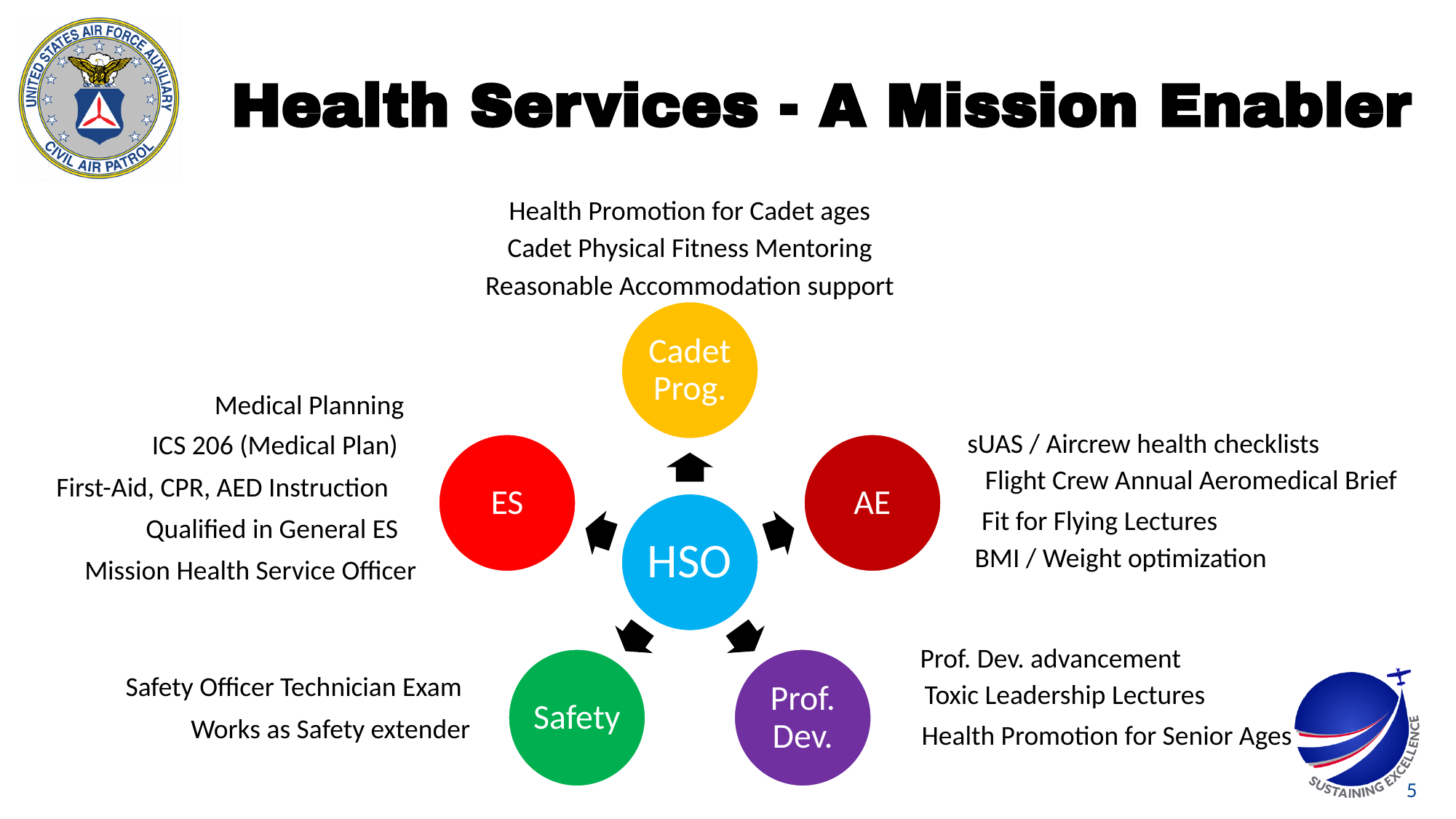

Health Services - A Mission Enabler
Health Promotion for Cadet ages
Cadet Physical Fitness Mentoring
Reasonable Accommodation support
HSO

Cadet Prog.

AE

Prof. Dev.

Safety

ES
Medical Planning
sUAS / Aircrew health checklists
ICS 206 (Medical Plan)
Flight Crew Annual Aeromedical Brief
First-Aid, CPR, AED Instruction
Fit for Flying Lectures
Qualified in General ES
BMI / Weight optimization
Mission Health Service Officer
Prof. Dev. advancement
Safety Officer Technician Exam
Toxic Leadership Lectures
Works as Safety extender
Health Promotion for Senior Ages
5